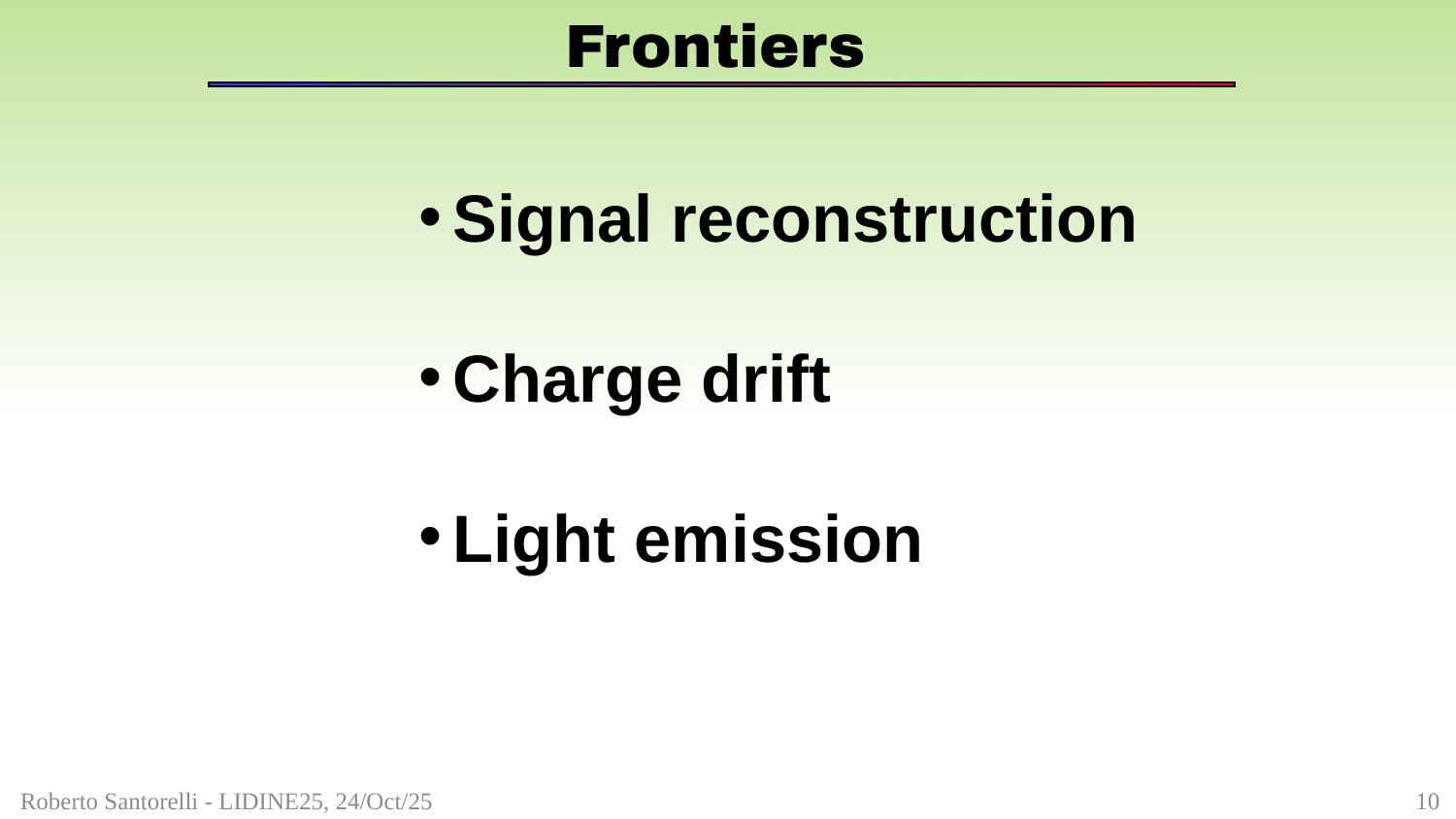

Frontiers

Signal reconstruction

Charge drift

Light emission

Roberto Santorelli - LIDINE25, 24/Oct/25						    	              10